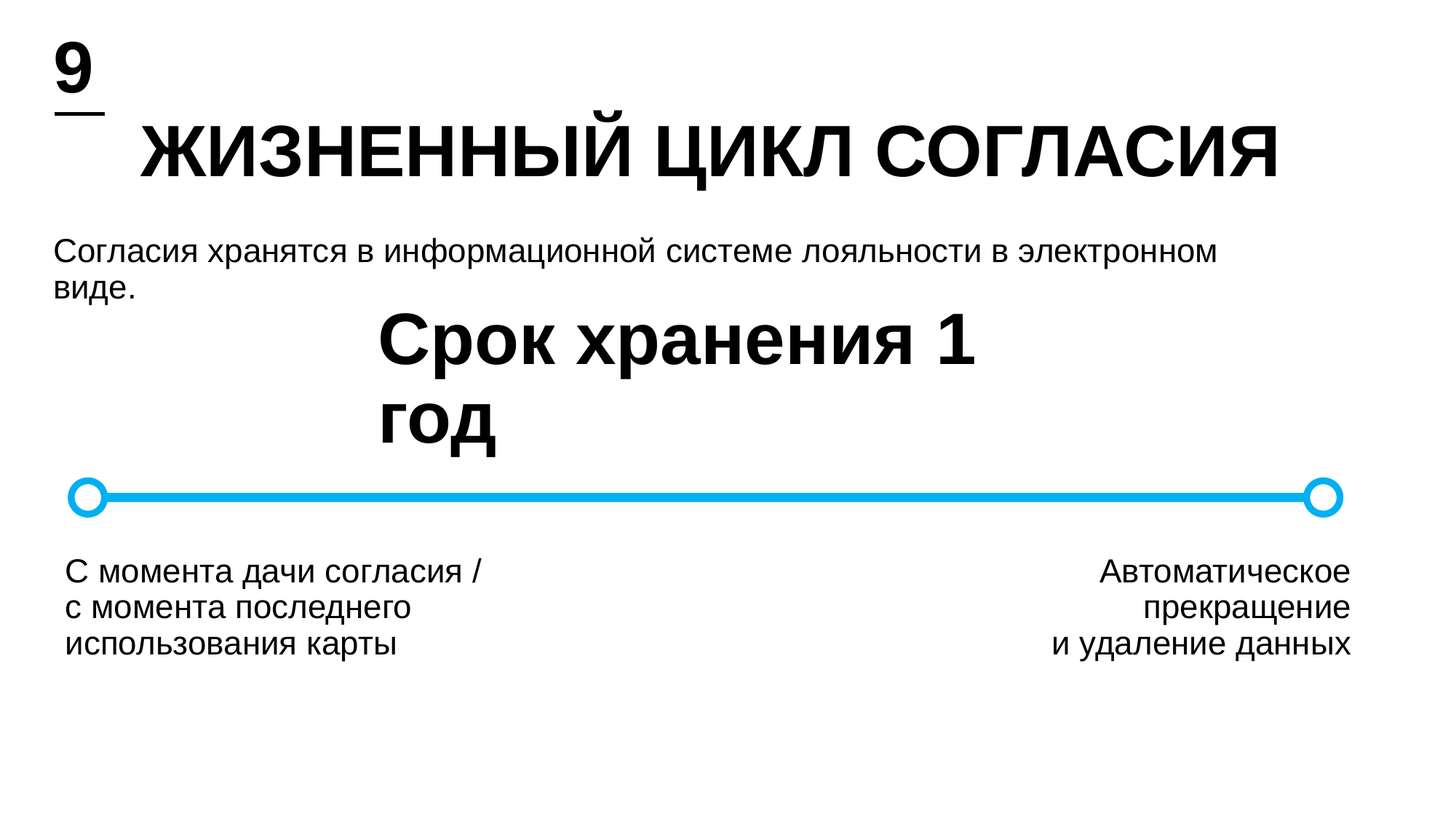

9
# ЖИЗНЕННЫЙ ЦИКЛ СОГЛАСИЯ
Согласия хранятся в информационной системе лояльности в электронном виде.
Срок хранения 1 год

С момента дачи согласия /
с момента последнего
использования карты
Автоматическое
прекращение
и удаление данных